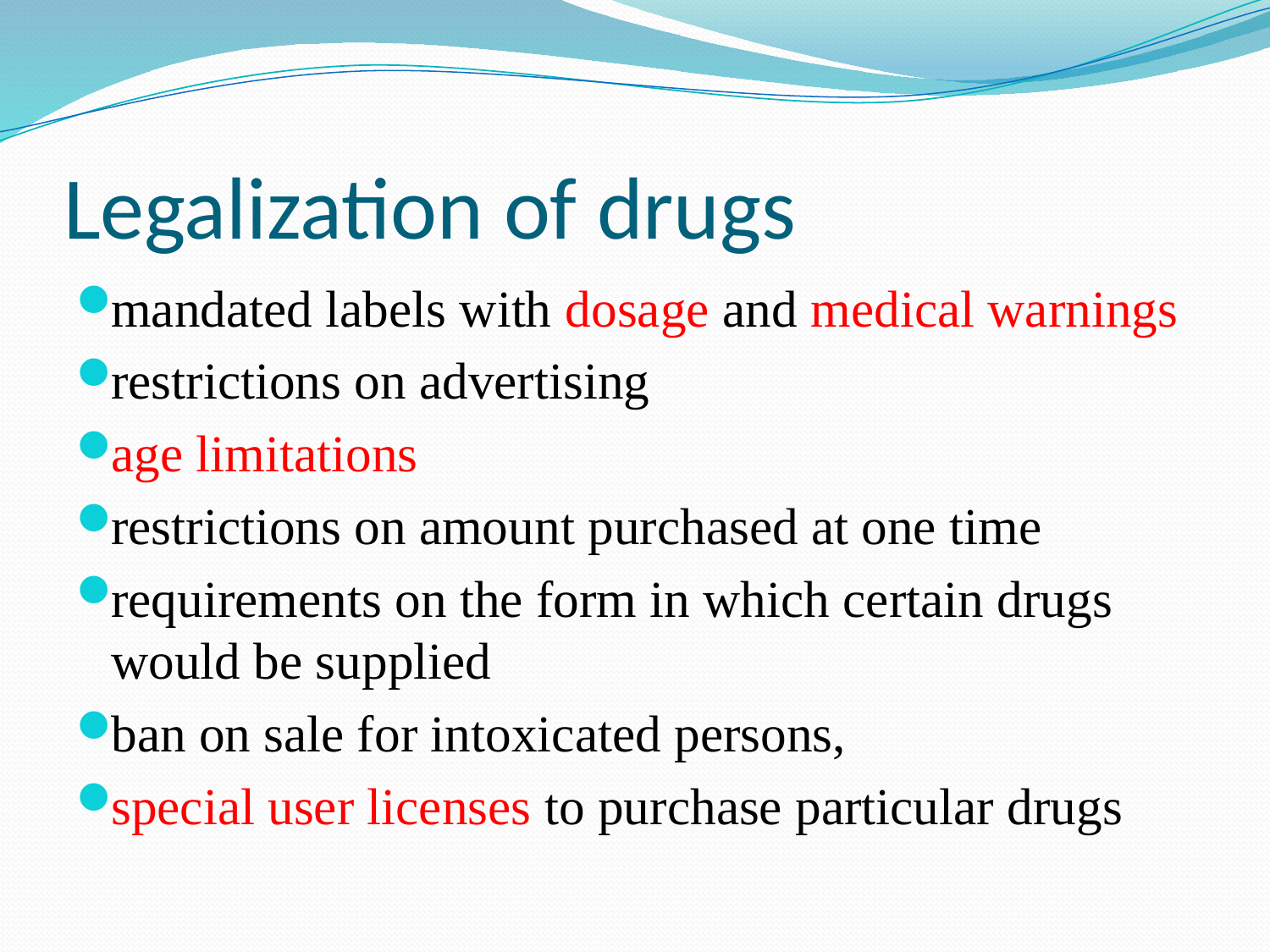

# Legalization of drugs
mandated labels with dosage and medical warnings
restrictions on advertising
age limitations
restrictions on amount purchased at one time
requirements on the form in which certain drugs would be supplied
ban on sale for intoxicated persons,
special user licenses to purchase particular drugs